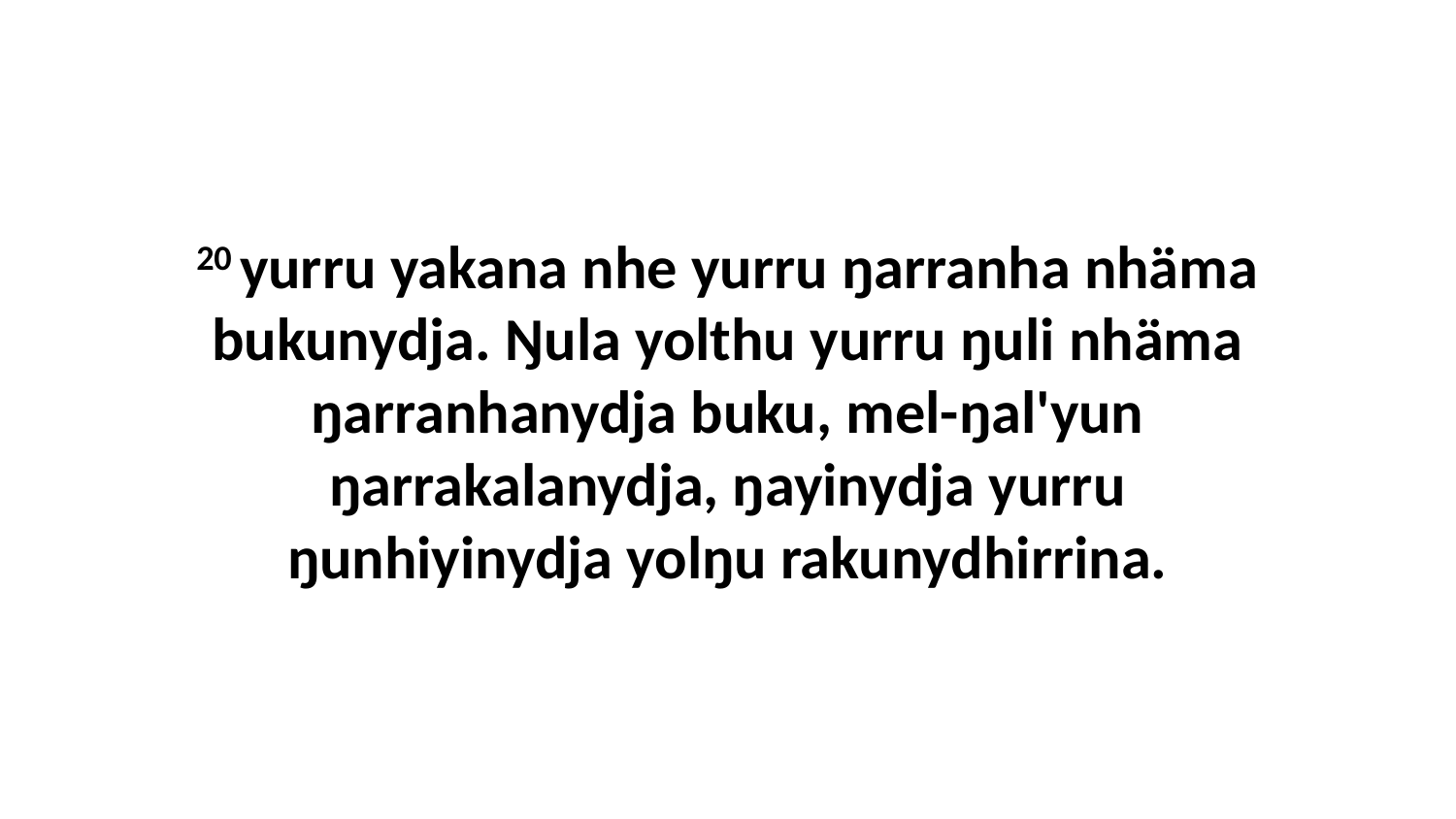

20 yurru yakana nhe yurru ŋarranha nhäma bukunydja. Ŋula yolthu yurru ŋuli nhäma ŋarranhanydja buku, mel-ŋal'yun ŋarrakalanydja, ŋayinydja yurru ŋunhiyinydja yolŋu rakunydhirrina.